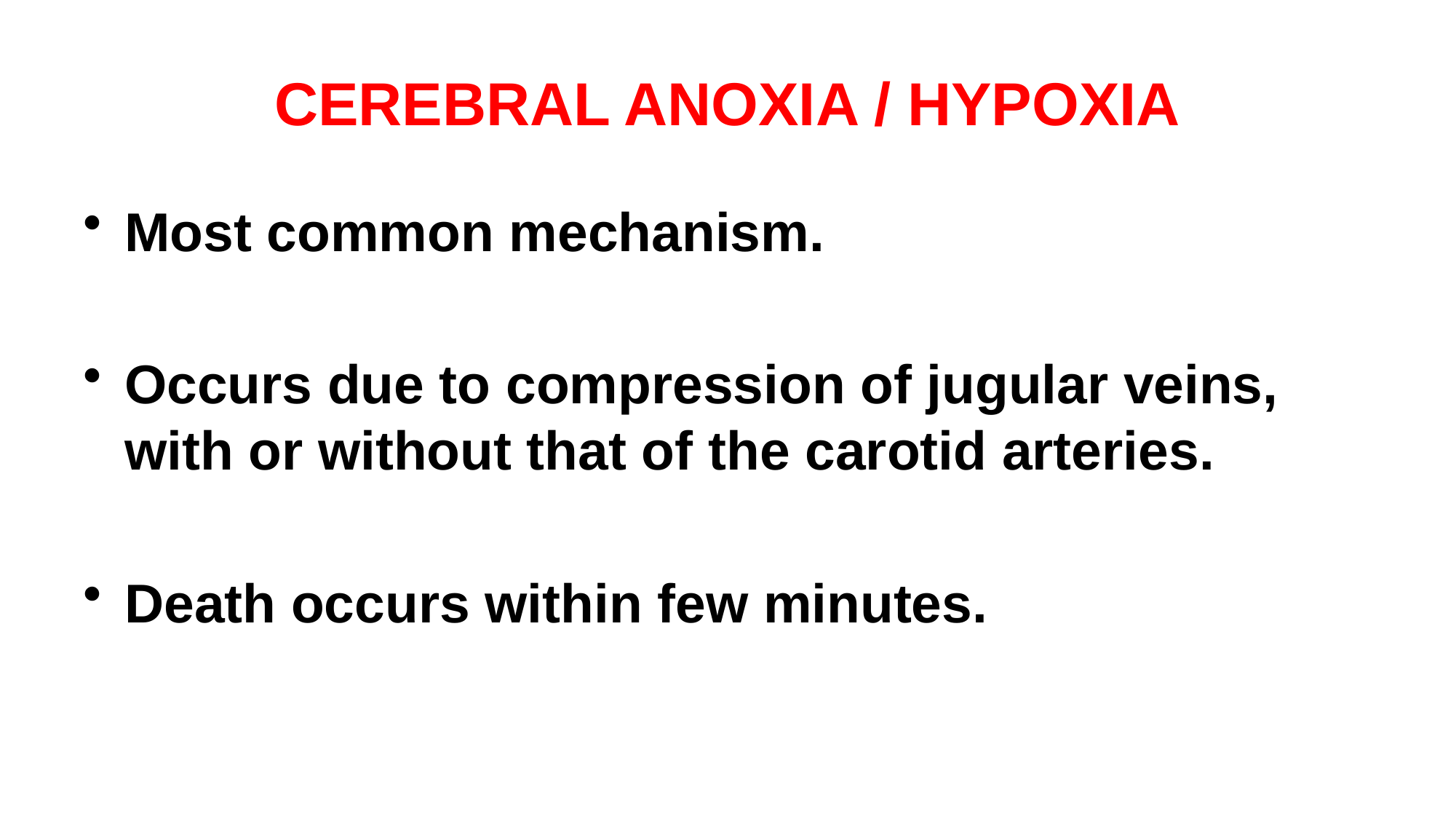

# CEREBRAL ANOXIA / HYPOXIA
Most common mechanism.

Occurs due to compression of jugular veins, with or without that of the carotid arteries.

Death occurs within few minutes.